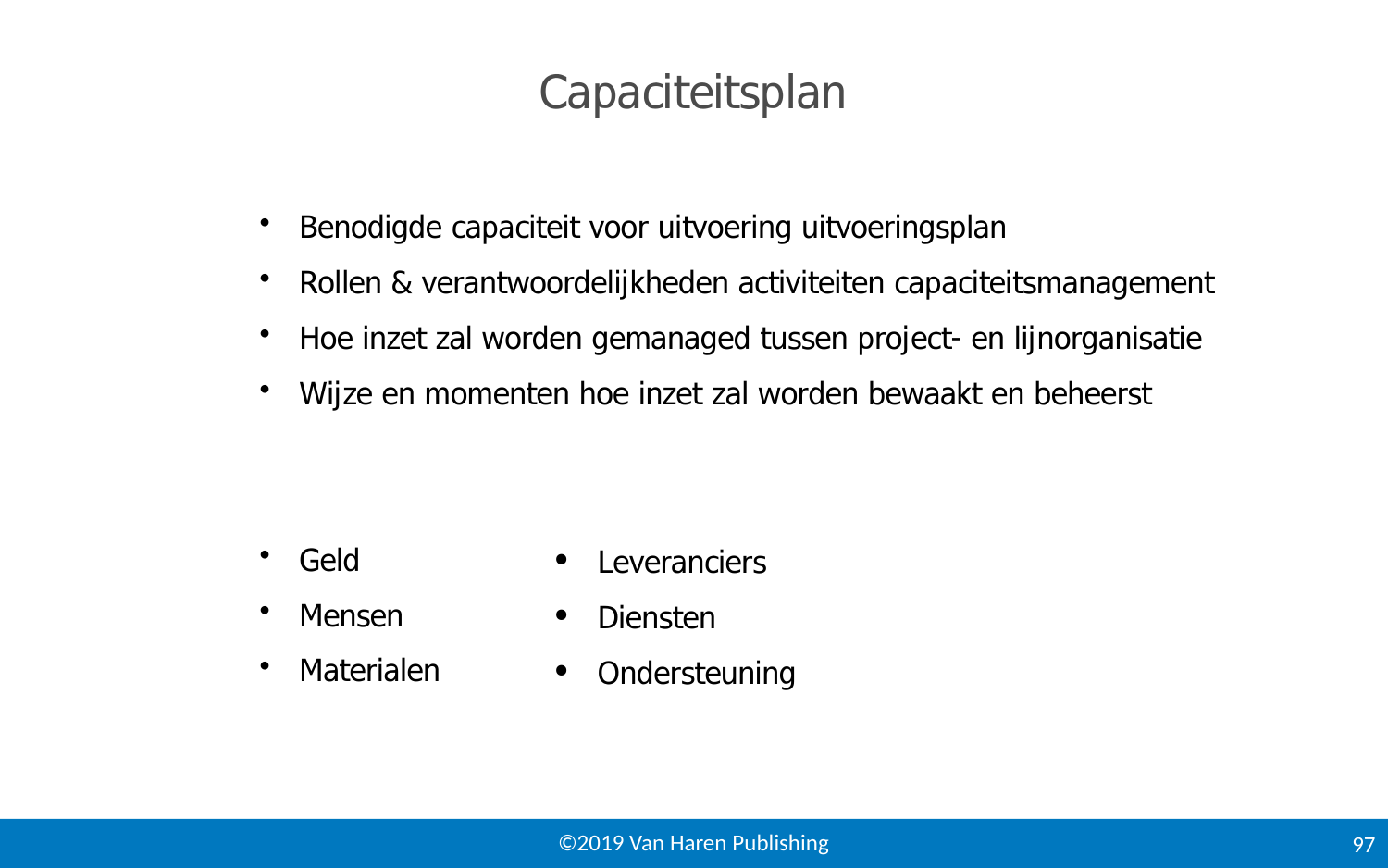

# Capaciteitsplan
Benodigde capaciteit voor uitvoering uitvoeringsplan
Rollen & verantwoordelijkheden activiteiten capaciteitsmanagement
Hoe inzet zal worden gemanaged tussen project- en lijnorganisatie
Wijze en momenten hoe inzet zal worden bewaakt en beheerst

Geld
Mensen
Materialen

Leveranciers
Diensten
Ondersteuning
97